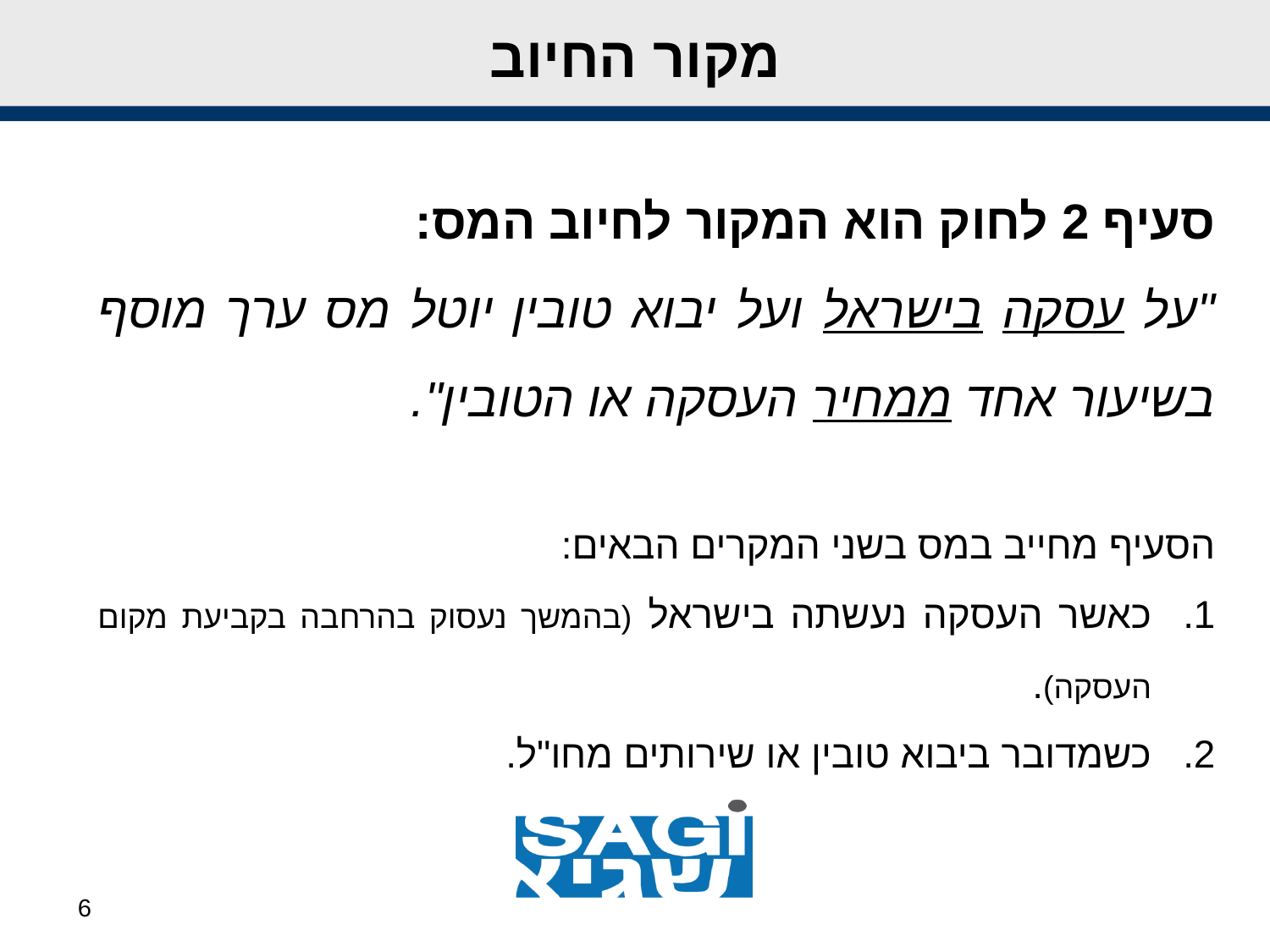

מקור החיוב
סעיף 2 לחוק הוא המקור לחיוב המס:
"על עסקה בישראל ועל יבוא טובין יוטל מס ערך מוסף בשיעור אחד ממחיר העסקה או הטובין".

הסעיף מחייב במס בשני המקרים הבאים:
כאשר העסקה נעשתה בישראל (בהמשך נעסוק בהרחבה בקביעת מקום העסקה).
כשמדובר ביבוא טובין או שירותים מחו"ל.

6